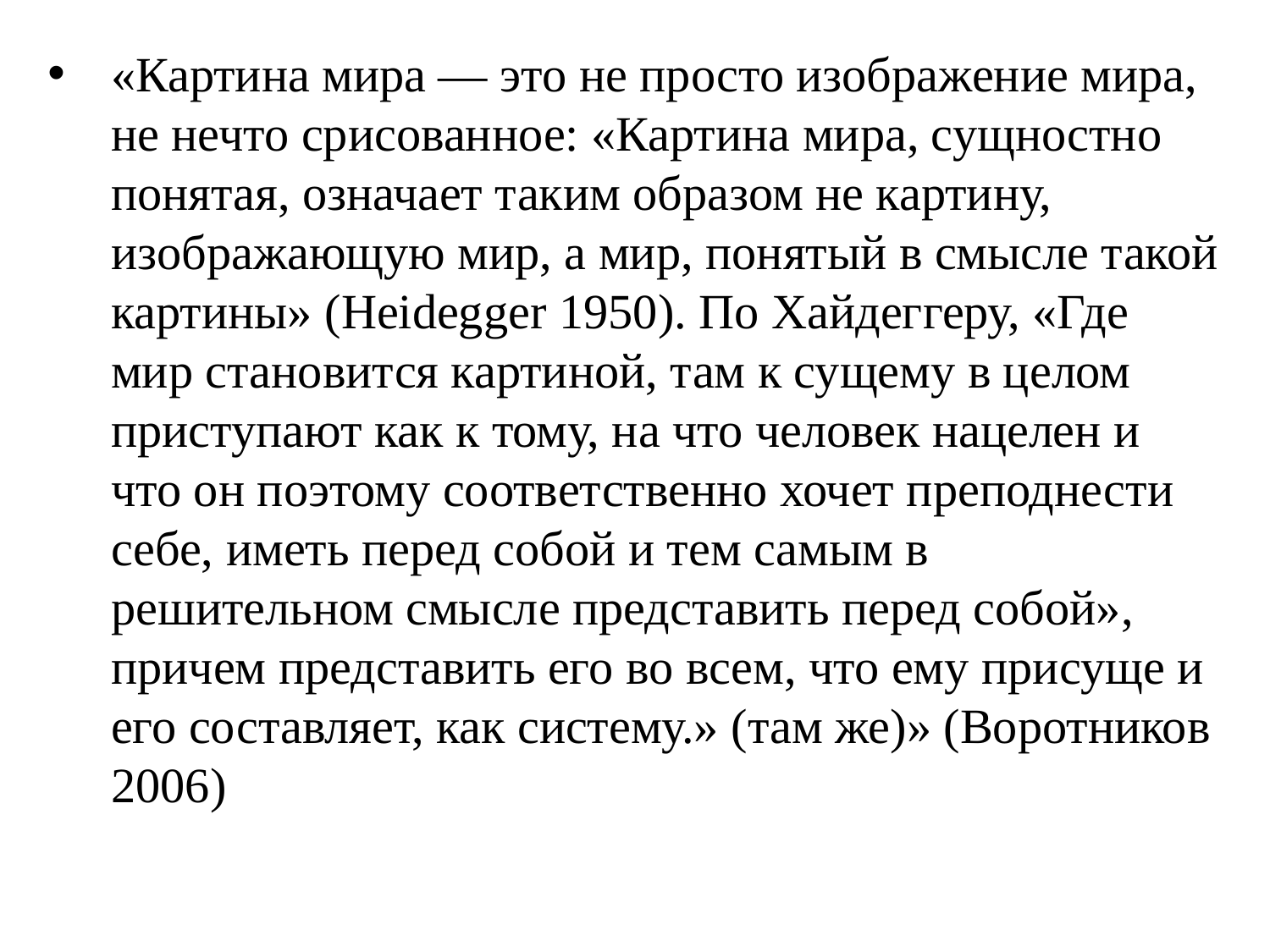

«Картина мира — это не просто изображение мира, не нечто срисованное: «Картина мира, сущностно понятая, означает таким образом не картину, изображающую мир, а мир, понятый в смысле такой картины» (Heidegger 1950). По Хайдеггеру, «Где мир становится картиной, там к сущему в целом приступают как к тому, на что человек нацелен и что он поэтому соответственно хочет преподнести себе, иметь перед собой и тем самым в решительном смысле представить перед собой», причем представить его во всем, что ему присуще и его составляет, как систему.» (там же)» (Воротников 2006)